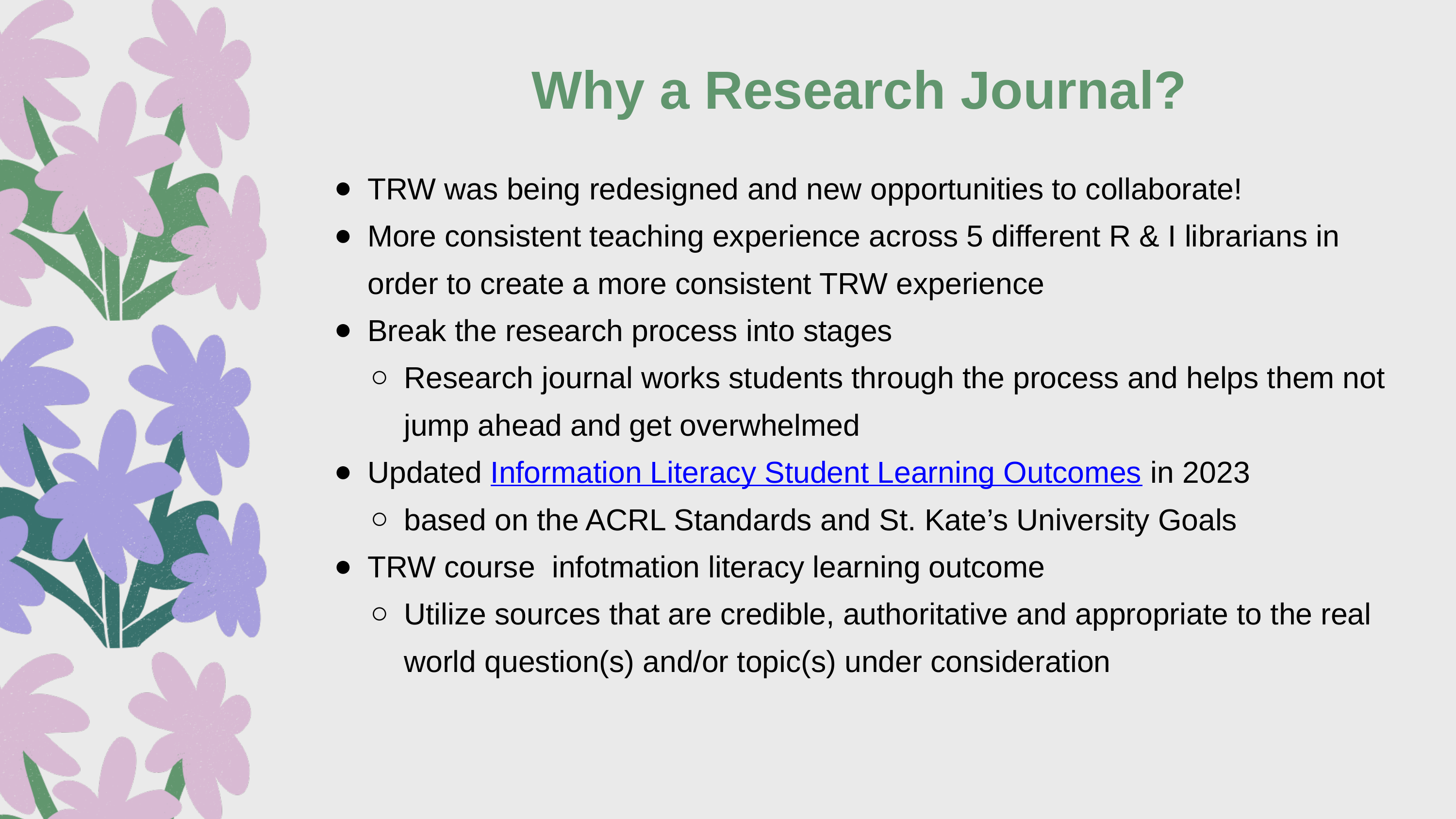

Why a Research Journal?
TRW was being redesigned and new opportunities to collaborate!
More consistent teaching experience across 5 different R & I librarians in order to create a more consistent TRW experience
Break the research process into stages
Research journal works students through the process and helps them not jump ahead and get overwhelmed
Updated Information Literacy Student Learning Outcomes in 2023
based on the ACRL Standards and St. Kate’s University Goals
TRW course  infotmation literacy learning outcome
Utilize sources that are credible, authoritative and appropriate to the real world question(s) and/or topic(s) under consideration